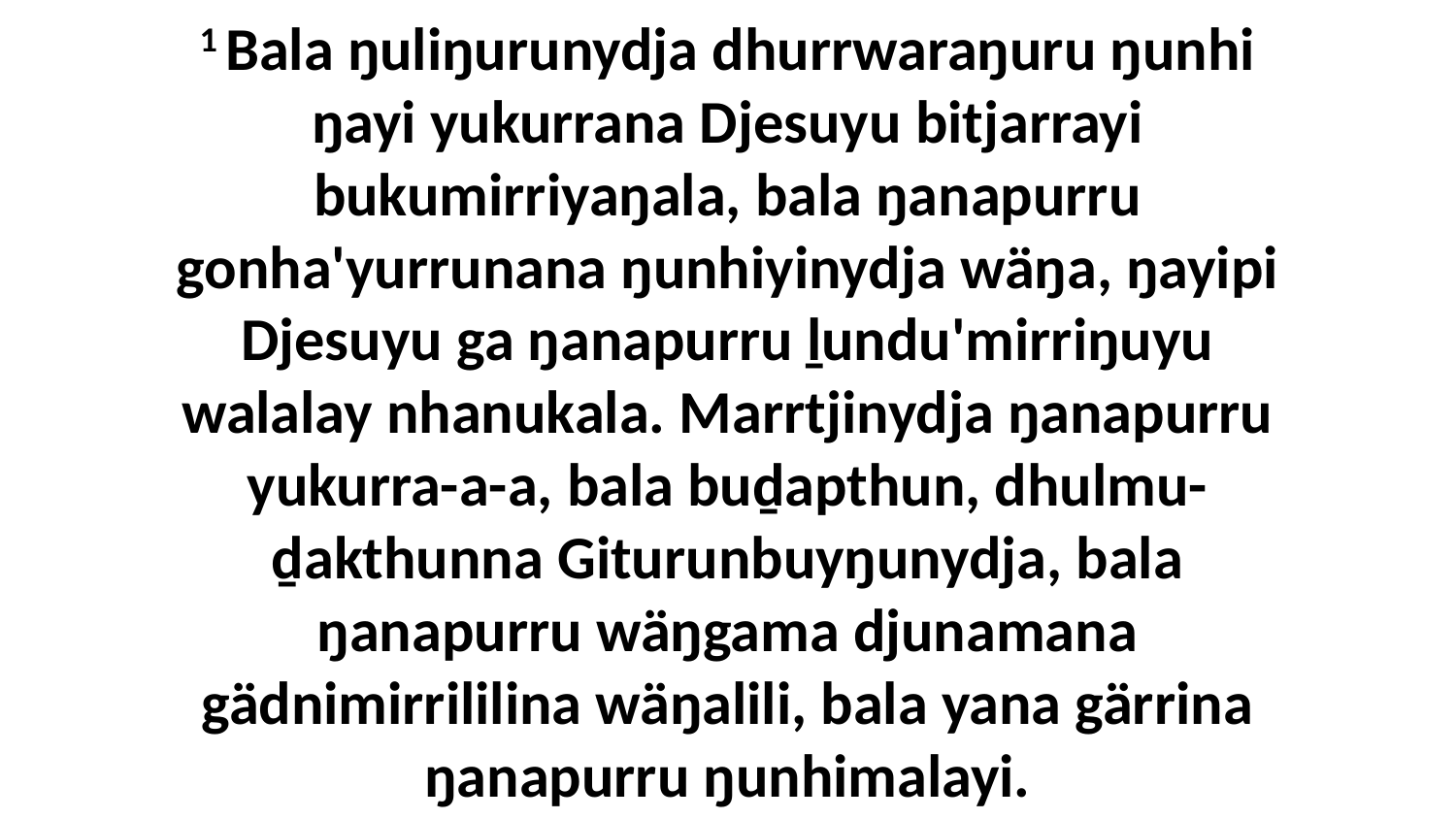

1 Bala ŋuliŋurunydja dhurrwaraŋuru ŋunhi ŋayi yukurrana Djesuyu bitjarrayi bukumirriyaŋala, bala ŋanapurru gonha'yurrunana ŋunhiyinydja wäŋa, ŋayipi Djesuyu ga ŋanapurru ḻundu'mirriŋuyu walalay nhanukala. Marrtjinydja ŋanapurru yukurra-a-a, bala buḏapthun, dhulmu-ḏakthunna Giturunbuyŋunydja, bala ŋanapurru wäŋgama djunamana gädnimirrililina wäŋalili, bala yana gärrina ŋanapurru ŋunhimalayi.